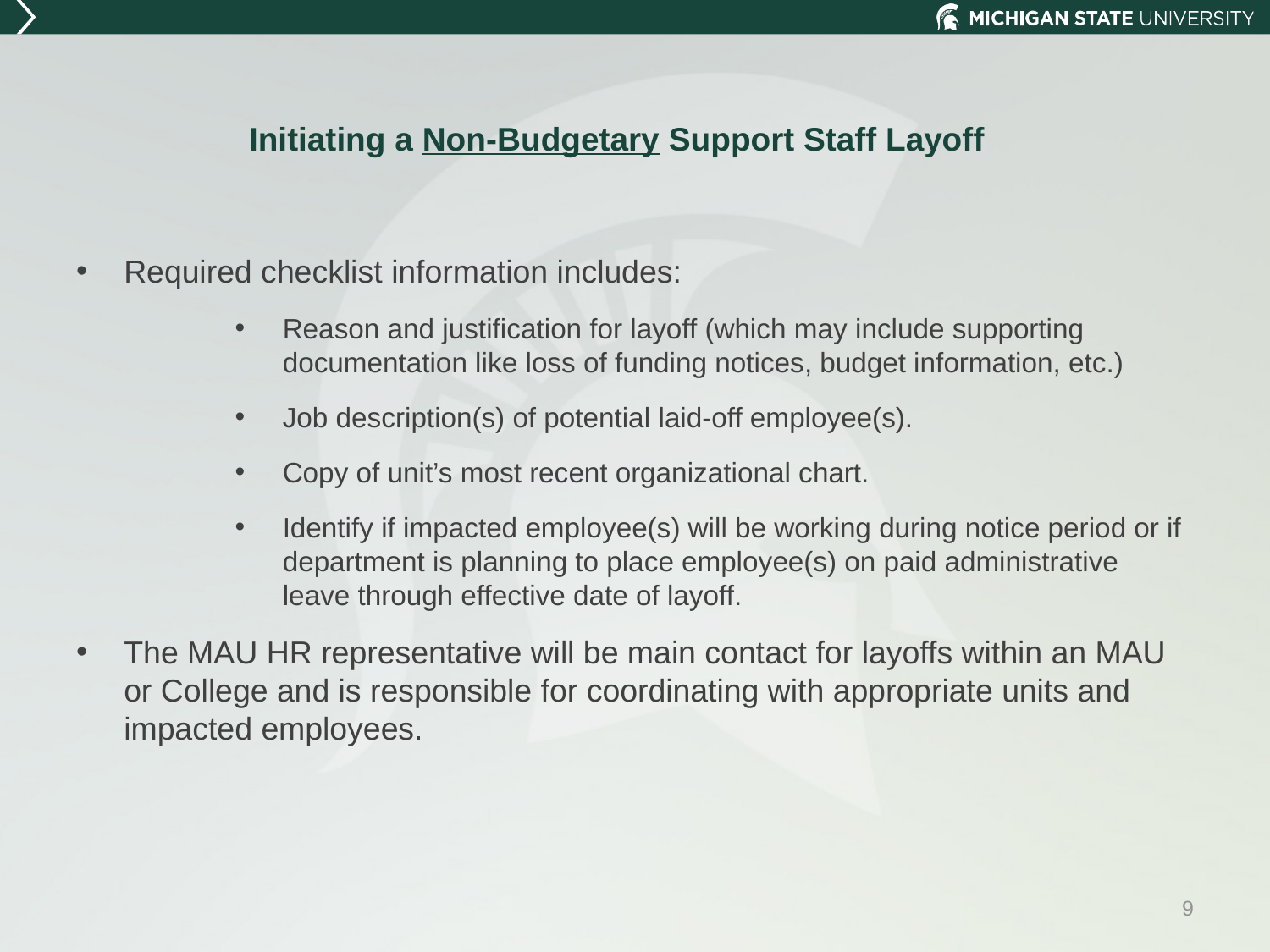

# Initiating a Non-Budgetary Support Staff Layoff
Required checklist information includes:
Reason and justification for layoff (which may include supporting documentation like loss of funding notices, budget information, etc.)
Job description(s) of potential laid-off employee(s).
Copy of unit’s most recent organizational chart.
Identify if impacted employee(s) will be working during notice period or if department is planning to place employee(s) on paid administrative leave through effective date of layoff.
The MAU HR representative will be main contact for layoffs within an MAU or College and is responsible for coordinating with appropriate units and impacted employees.

9